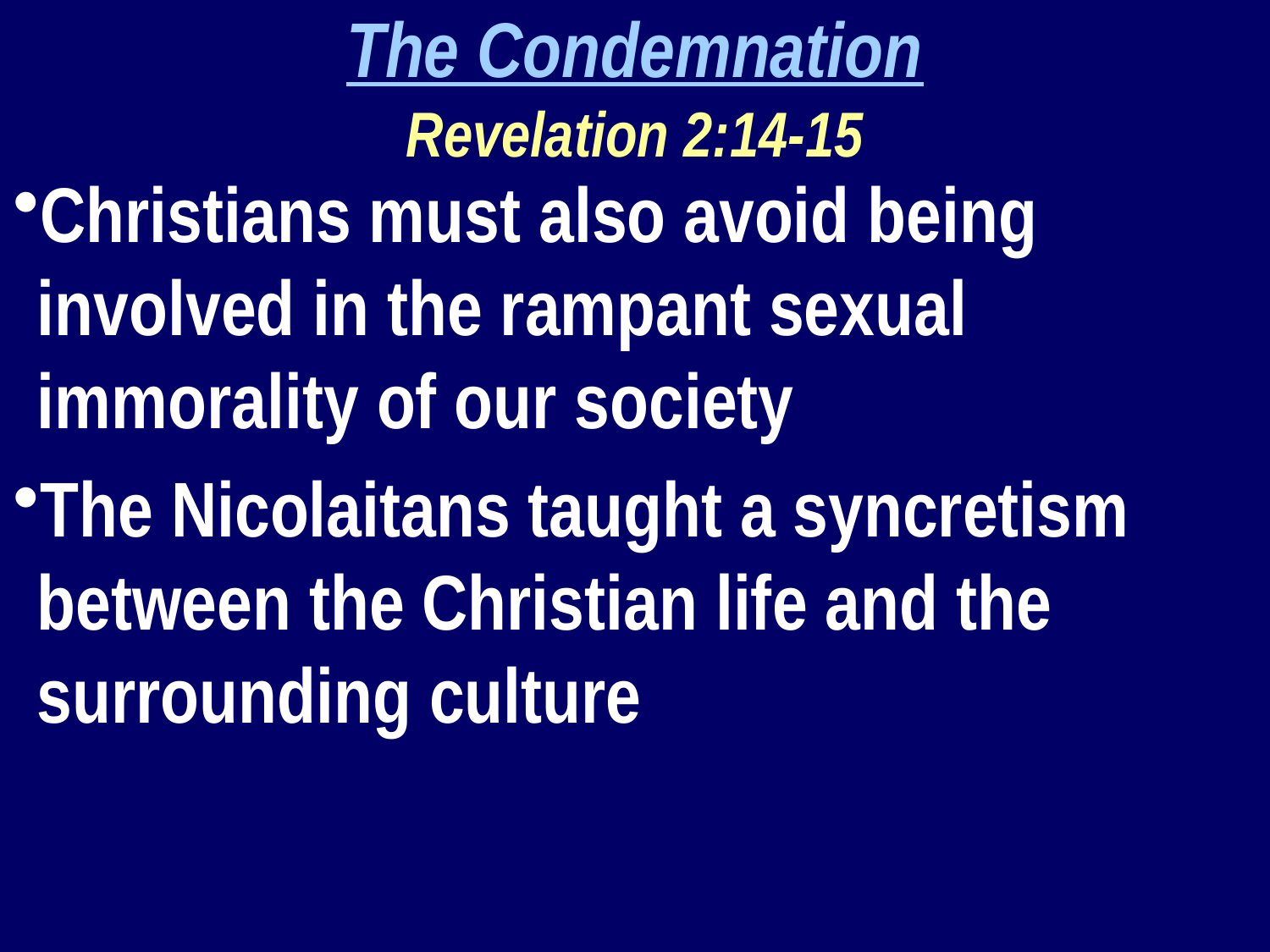

The Condemnation
Revelation 2:14-15
Christians must also avoid being involved in the rampant sexual immorality of our society
The Nicolaitans taught a syncretism between the Christian life and the surrounding culture